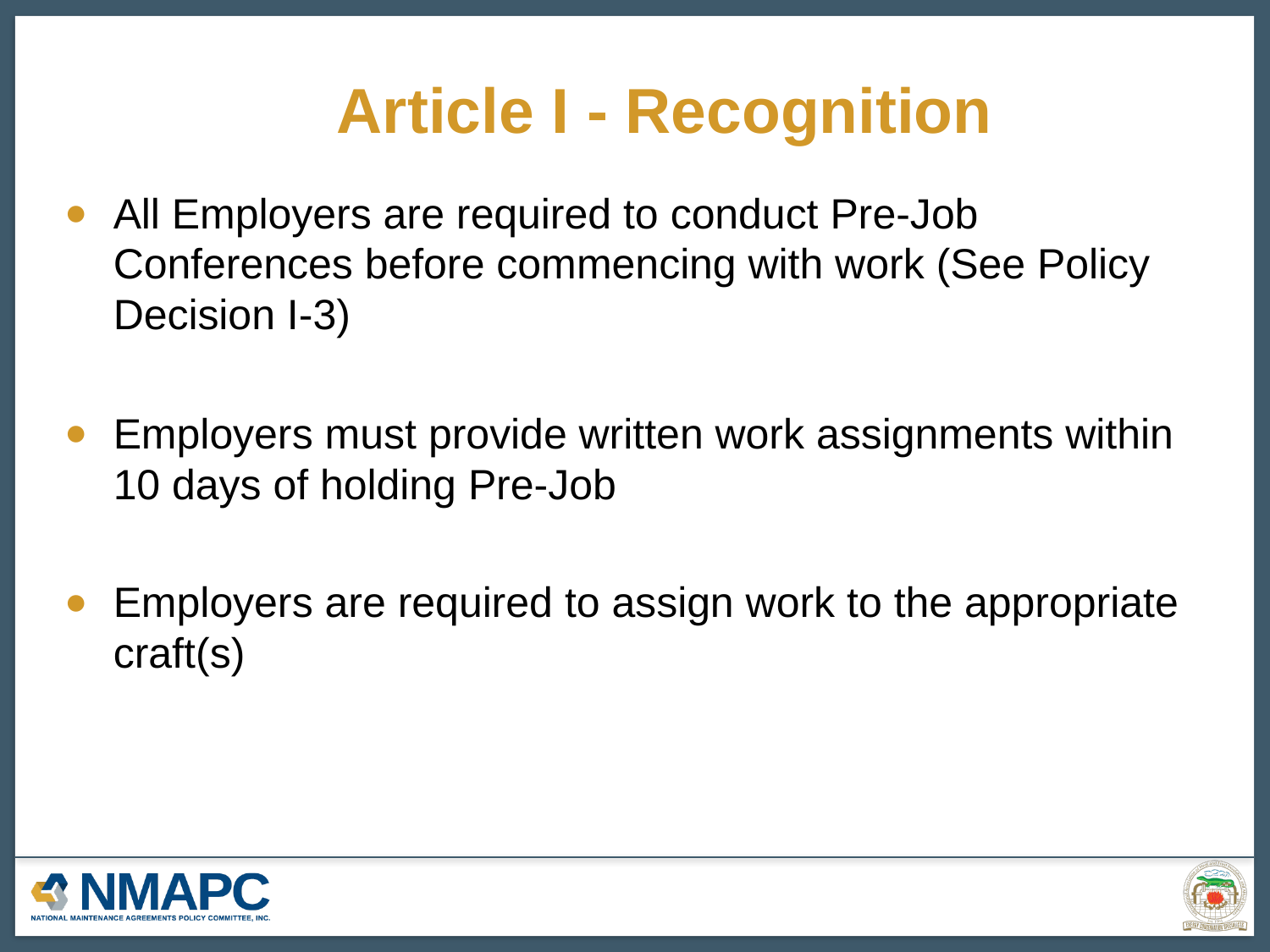

# Article I - Recognition
All Employers are required to conduct Pre-Job Conferences before commencing with work (See Policy Decision I-3)

Employers must provide written work assignments within 10 days of holding Pre-Job

Employers are required to assign work to the appropriate craft(s)